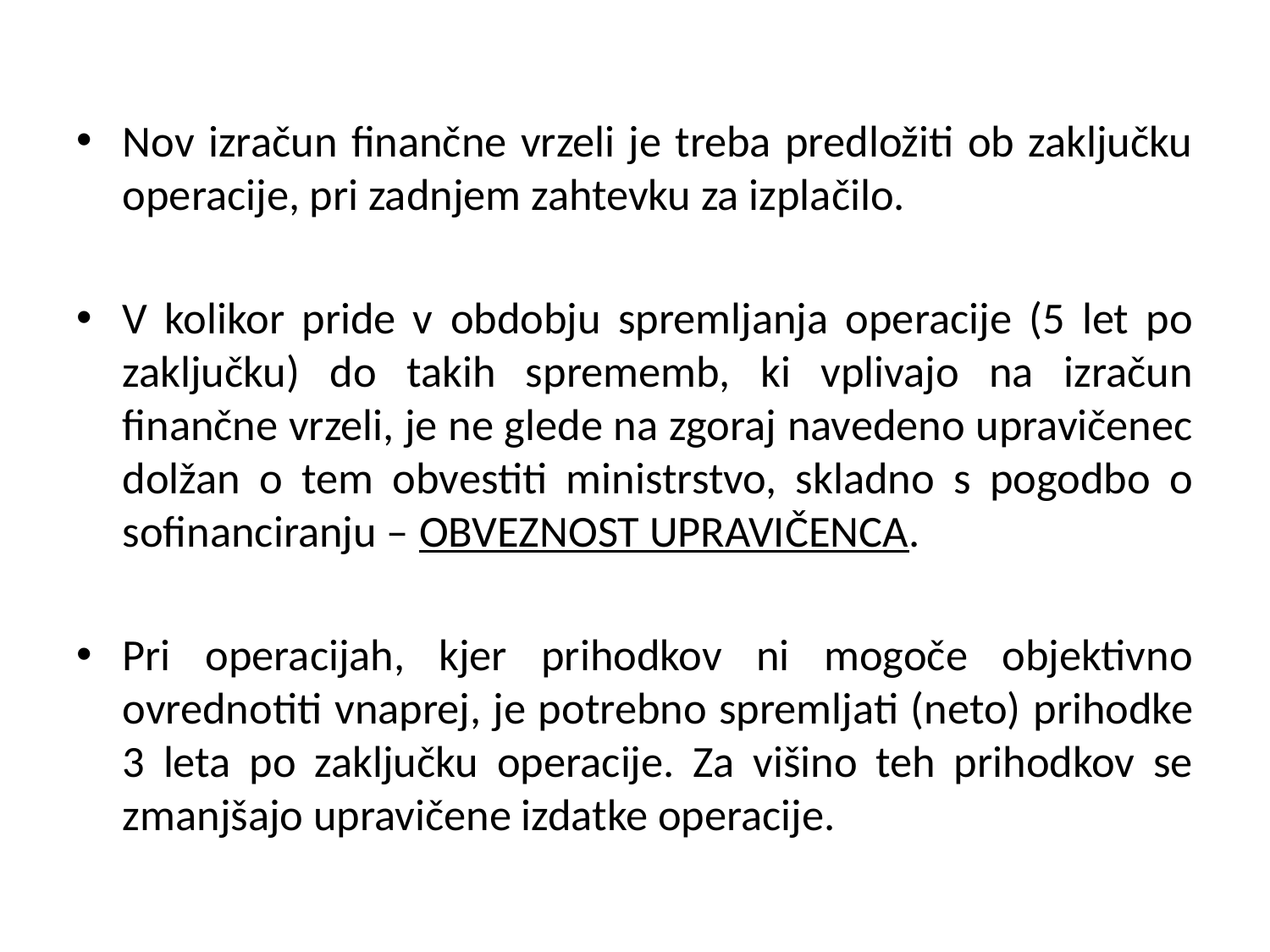

Nov izračun finančne vrzeli je treba predložiti ob zaključku operacije, pri zadnjem zahtevku za izplačilo.

V kolikor pride v obdobju spremljanja operacije (5 let po zaključku) do takih sprememb, ki vplivajo na izračun finančne vrzeli, je ne glede na zgoraj navedeno upravičenec dolžan o tem obvestiti ministrstvo, skladno s pogodbo o sofinanciranju – OBVEZNOST UPRAVIČENCA.

Pri operacijah, kjer prihodkov ni mogoče objektivno ovrednotiti vnaprej, je potrebno spremljati (neto) prihodke 3 leta po zaključku operacije. Za višino teh prihodkov se zmanjšajo upravičene izdatke operacije.